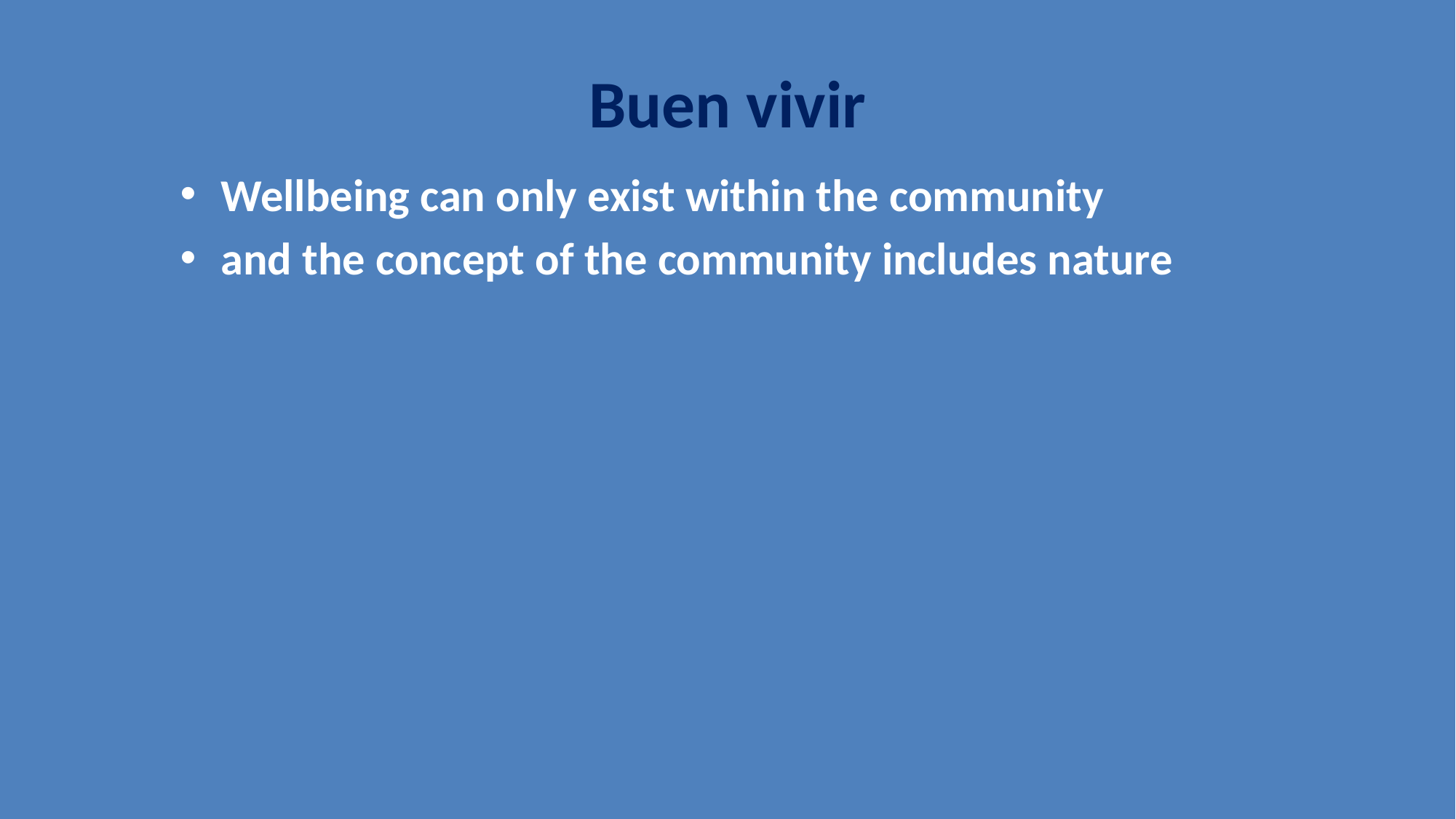

# Buen vivir
Wellbeing can only exist within the community
and the concept of the community includes nature